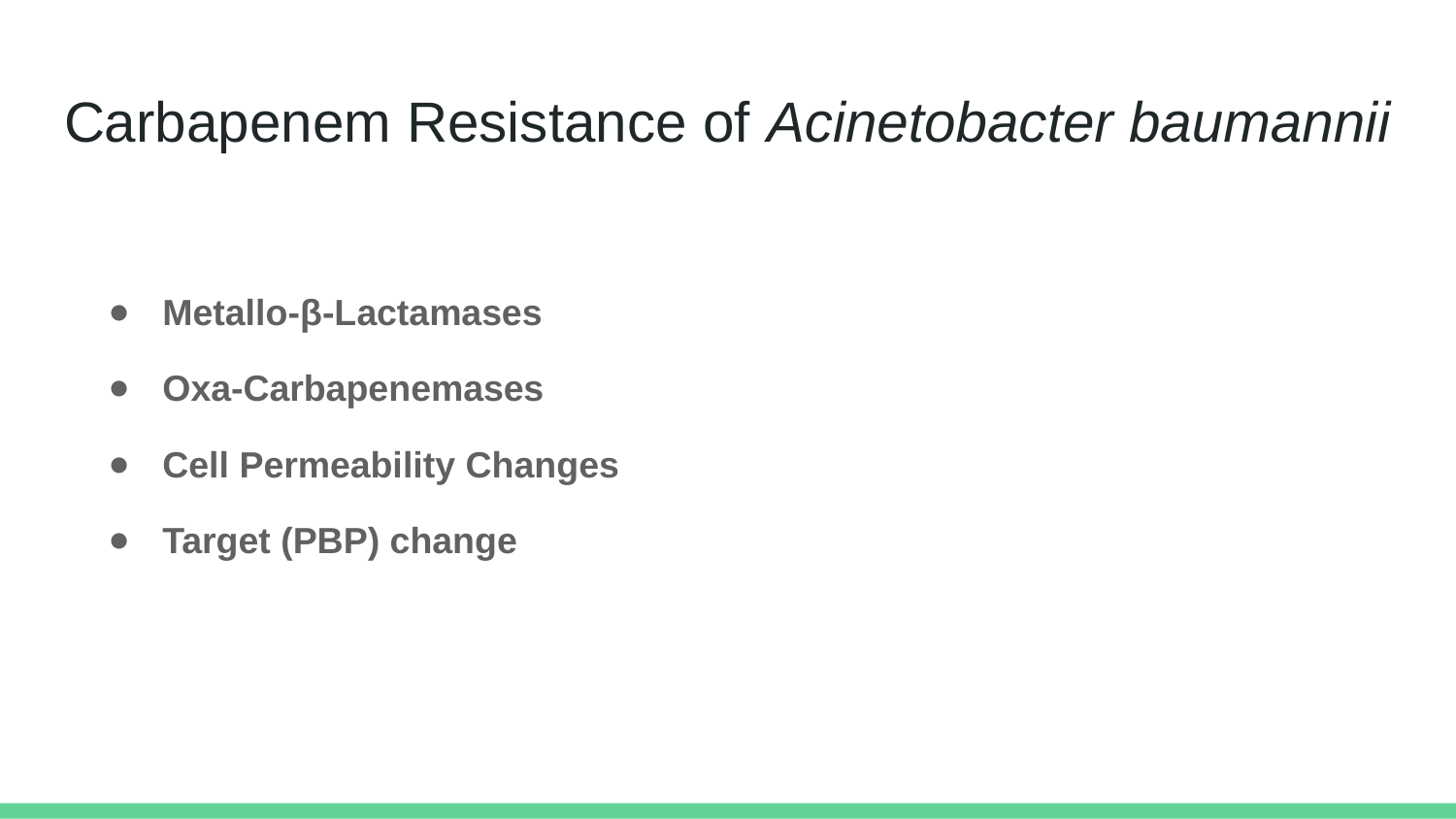

# Carbapenem Resistance of Acinetobacter baumannii
Metallo-β-Lactamases
Oxa-Carbapenemases
Cell Permeability Changes
Target (PBP) change